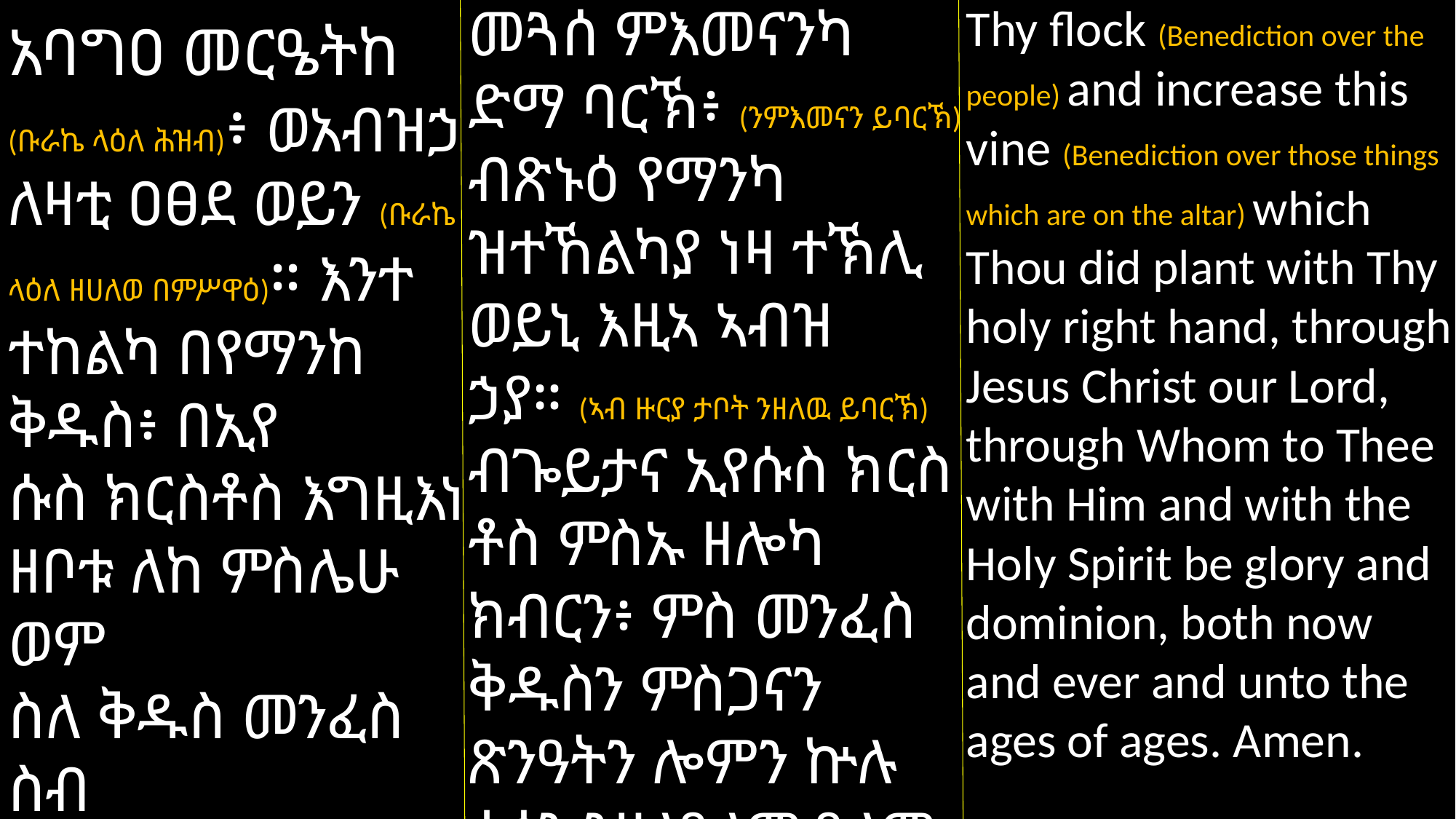

መጓሰ ምእመናንካ ድማ ባርኽ፥ (ንምእመናን ይባርኽ) ብጽኑዕ የማንካ ዝተኸልካያ ነዛ ተኽሊ ወይኒ እዚኣ ኣብዝ
ኃያ። (ኣብ ዙርያ ታቦት ንዘለዉ ይባርኽ) ብጐይታና ኢየሱስ ክርስ
ቶስ ምስኡ ዘሎካ ክብርን፥ ምስ መንፈስ ቅዱስን ምስጋናን ጽንዓትን ሎምን ኵሉ ሳዕን ንዘለዓለም ዓለም ኣሜን።
Thy flock (Benediction over the people) and increase this vine (Benediction over those things which are on the altar) which Thou did plant with Thy holy right hand, through Jesus Christ our Lord, through Whom to Thee with Him and with the Holy Spirit be glory and dominion, both now and ever and unto the ages of ages. Amen.
አባግዐ መርዔትከ (ቡራኬ ላዕለ ሕዝብ)፥ ወአብዝኃ ለዛቲ ዐፀደ ወይን (ቡራኬ ላዕለ ዘሀለወ በምሥዋዕ)። እንተ ተከልካ በየማንከ ቅዱስ፥ በኢየ
ሱስ ክርስቶስ እግዚእነ ዘቦቱ ለከ ምስሌሁ ወም
ስለ ቅዱስ መንፈስ ስብ
ሐት ወእኂዝ ይእዜኒ ወዘልፈኒ ወለዓለመ ዓለም አሜን።